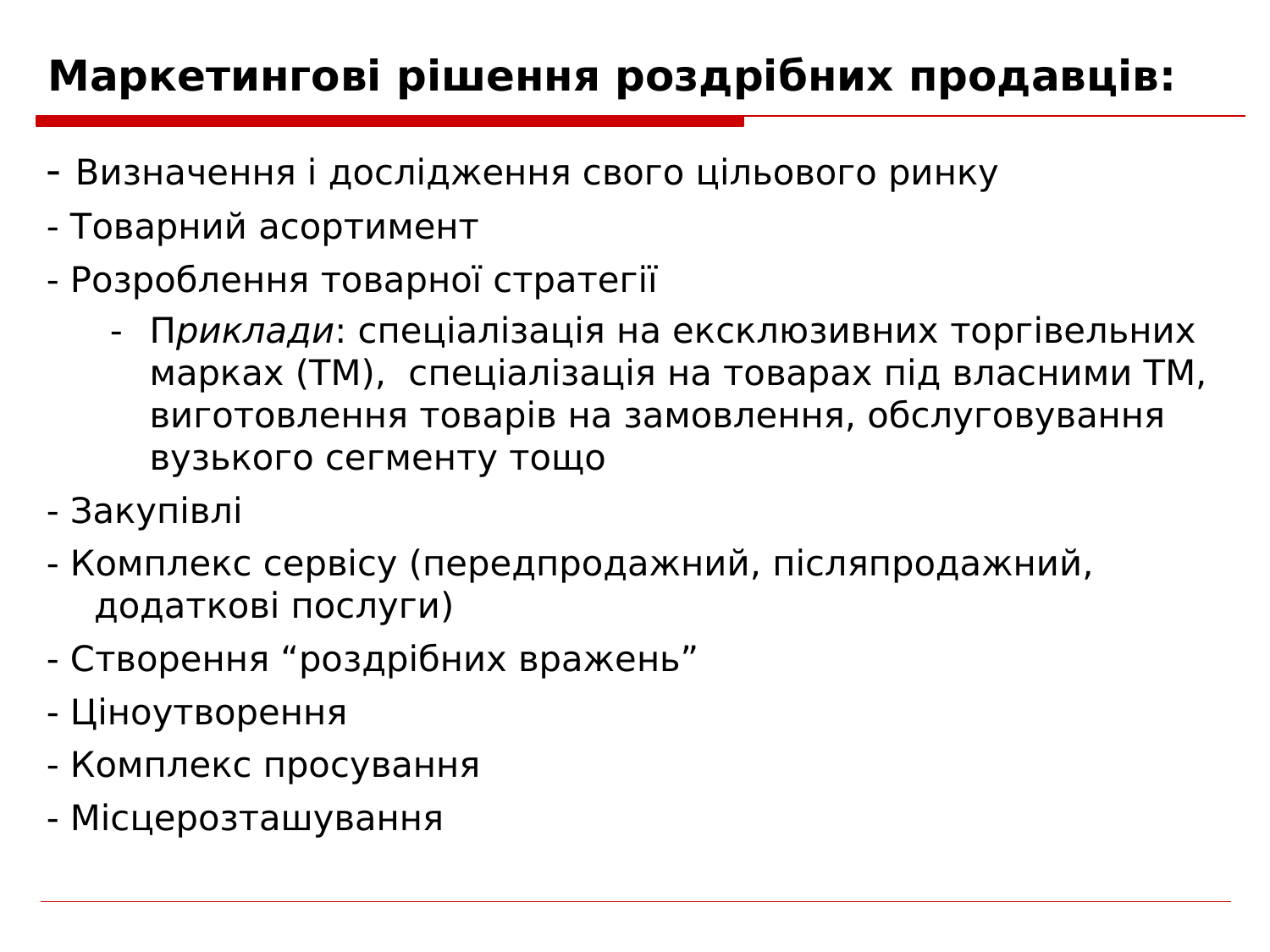

# Маркетингові рішення роздрібних продавців:
- Визначення і дослідження свого цільового ринку
- Товарний асортимент
- Розроблення товарної стратегії
- 	Приклади: спеціалізація на ексклюзивних торгівельних марках (ТМ),  спеціалізація на товарах під власними ТМ, виготовлення товарів на замовлення, обслуговування вузького сегменту тощо
- Закупівлі
- Комплекс сервісу (передпродажний, післяпродажний, додаткові послуги)
- Створення “роздрібних вражень”
- Ціноутворення
- Комплекс просування
- Місцерозташування